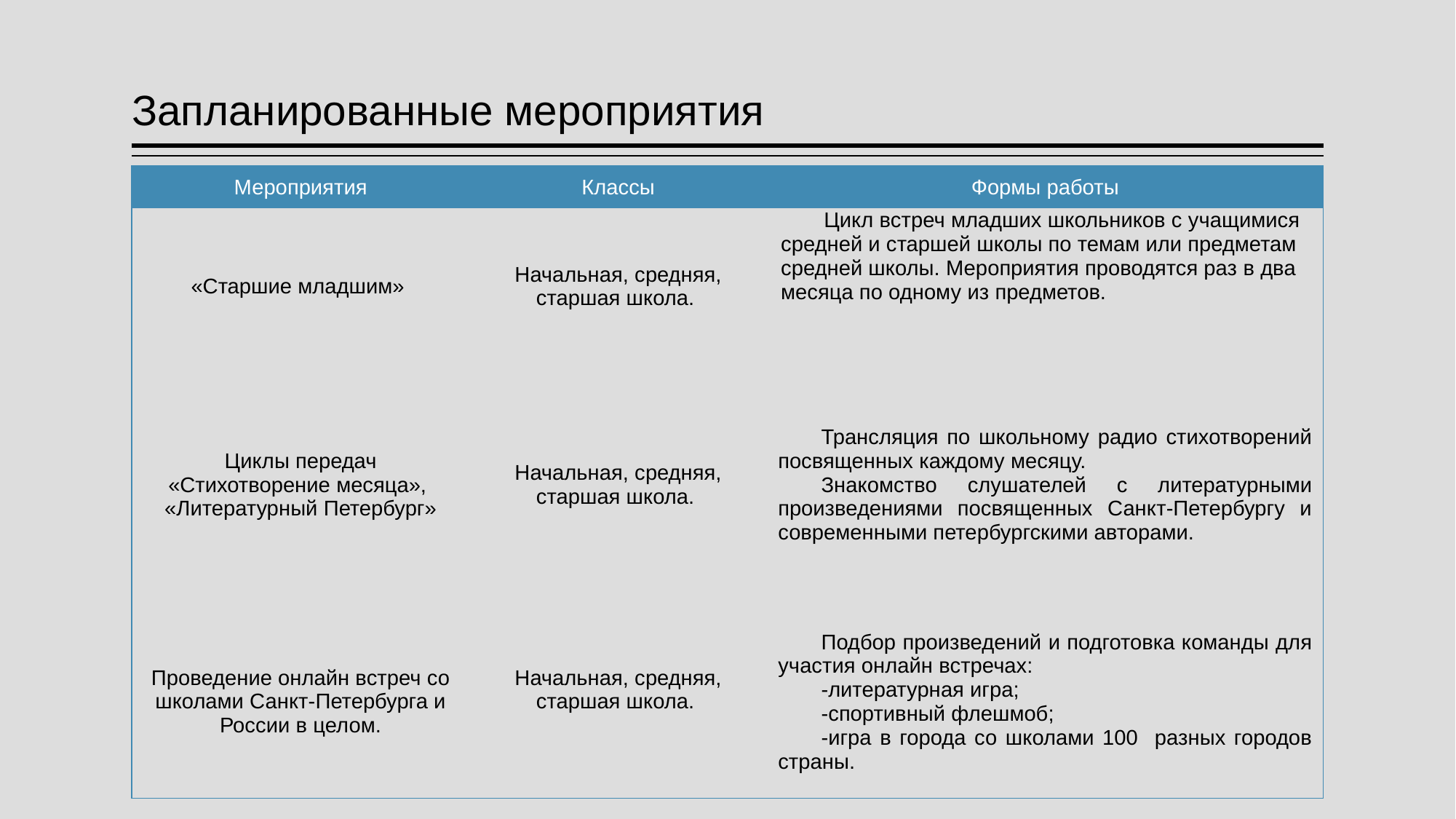

# Запланированные мероприятия
| Мероприятия | Классы | Формы работы |
| --- | --- | --- |
| «Старшие младшим» | Начальная, средняя, старшая школа. | Цикл встреч младших школьников с учащимися средней и старшей школы по темам или предметам средней школы. Мероприятия проводятся раз в два месяца по одному из предметов. |
| Циклы передач «Стихотворение месяца», «Литературный Петербург» | Начальная, средняя, старшая школа. | Трансляция по школьному радио стихотворений посвященных каждому месяцу. Знакомство слушателей с литературными произведениями посвященных Санкт-Петербургу и современными петербургскими авторами. |
| Проведение онлайн встреч со школами Санкт-Петербурга и России в целом. | Начальная, средняя, старшая школа. | Подбор произведений и подготовка команды для участия онлайн встречах: -литературная игра; -спортивный флешмоб; -игра в города со школами 100 разных городов страны. |